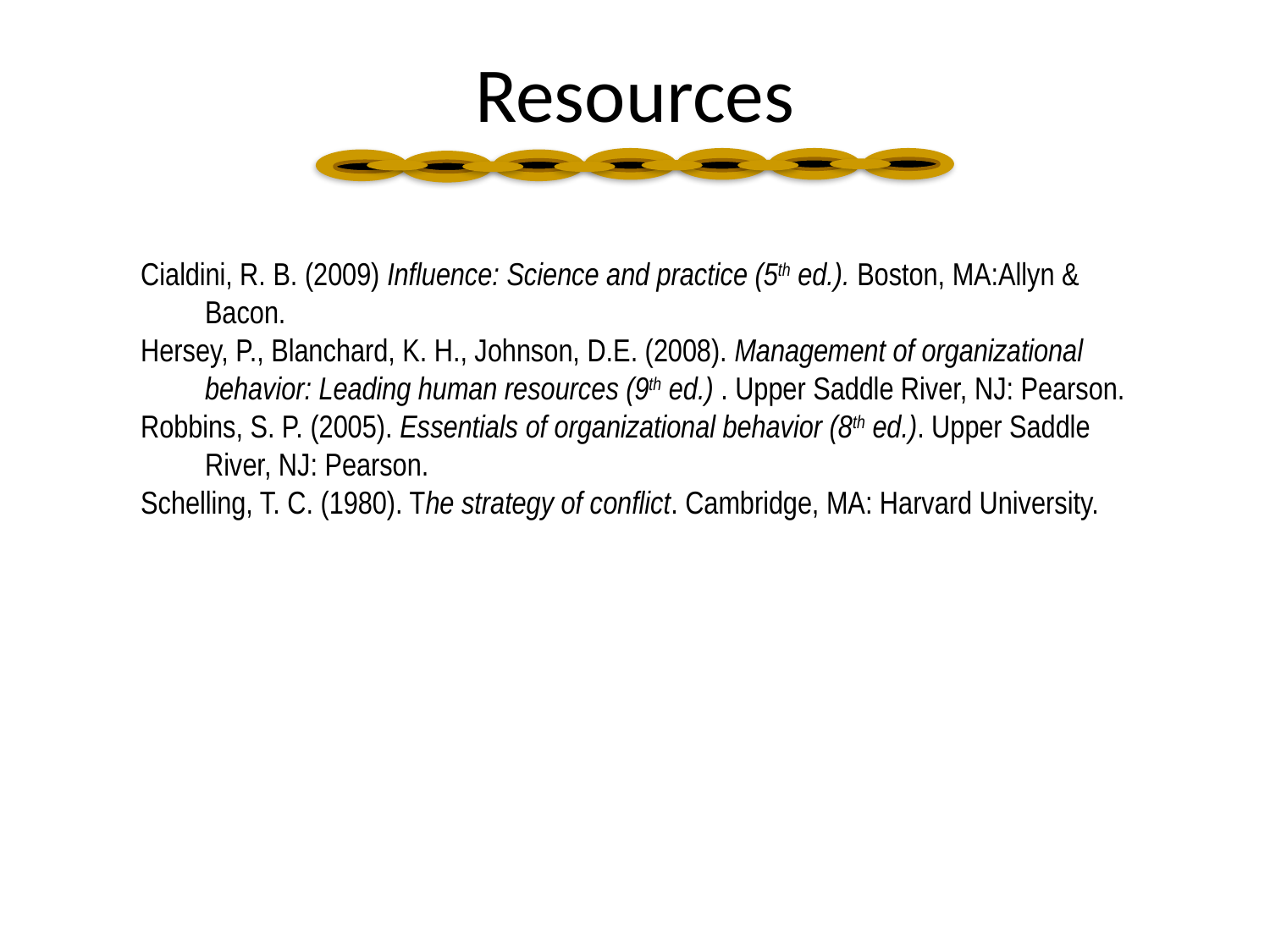

Resources

Cialdini, R. B. (2009) Influence: Science and practice (5th ed.). Boston, MA:Allyn & Bacon.
Hersey, P., Blanchard, K. H., Johnson, D.E. (2008). Management of organizational behavior: Leading human resources (9th ed.) . Upper Saddle River, NJ: Pearson.
Robbins, S. P. (2005). Essentials of organizational behavior (8th ed.). Upper Saddle River, NJ: Pearson.
Schelling, T. C. (1980). The strategy of conflict. Cambridge, MA: Harvard University.